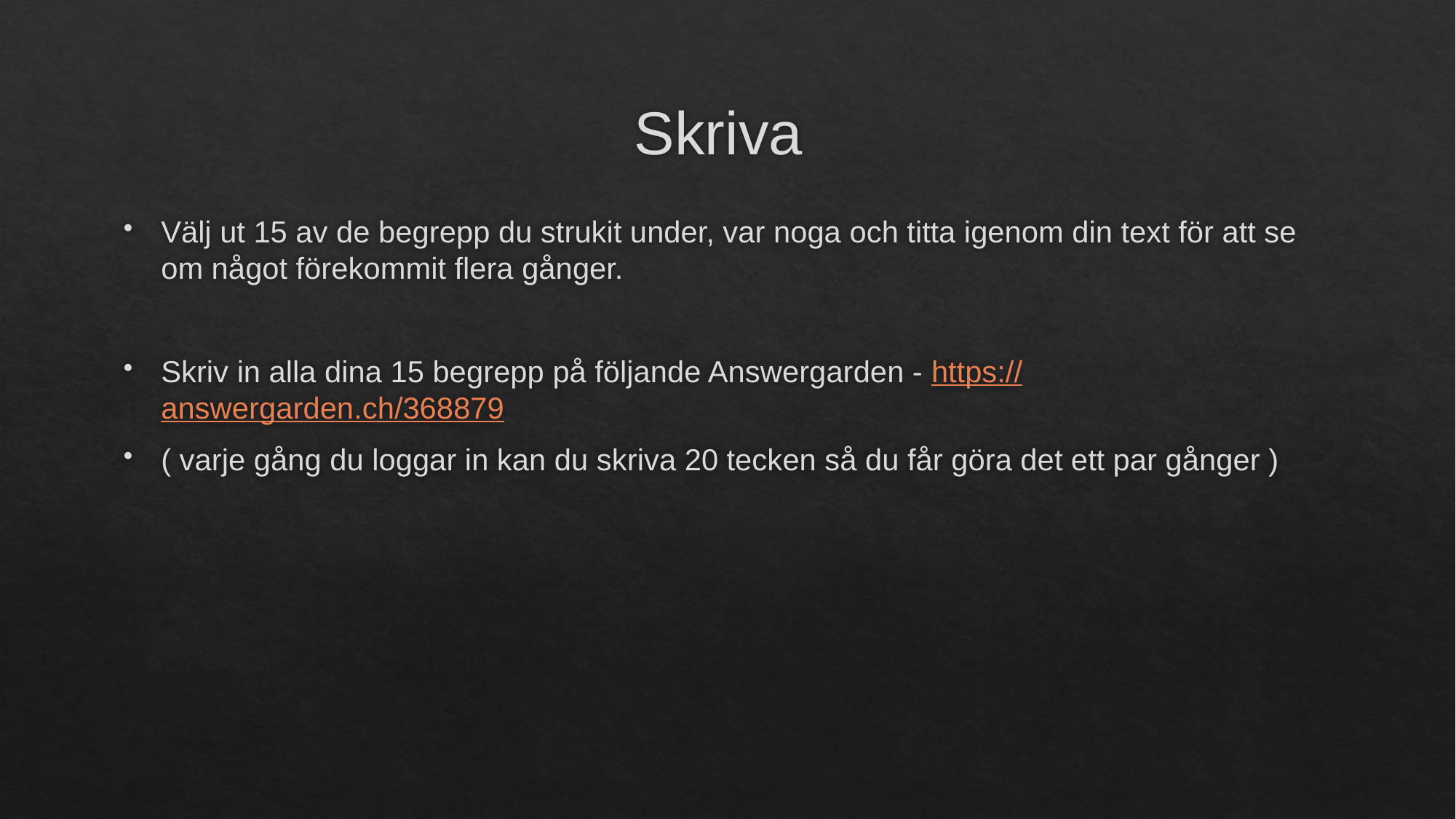

# Skriva
Välj ut 15 av de begrepp du strukit under, var noga och titta igenom din text för att se om något förekommit flera gånger.

Skriv in alla dina 15 begrepp på följande Answergarden - https://answergarden.ch/368879
( varje gång du loggar in kan du skriva 20 tecken så du får göra det ett par gånger )